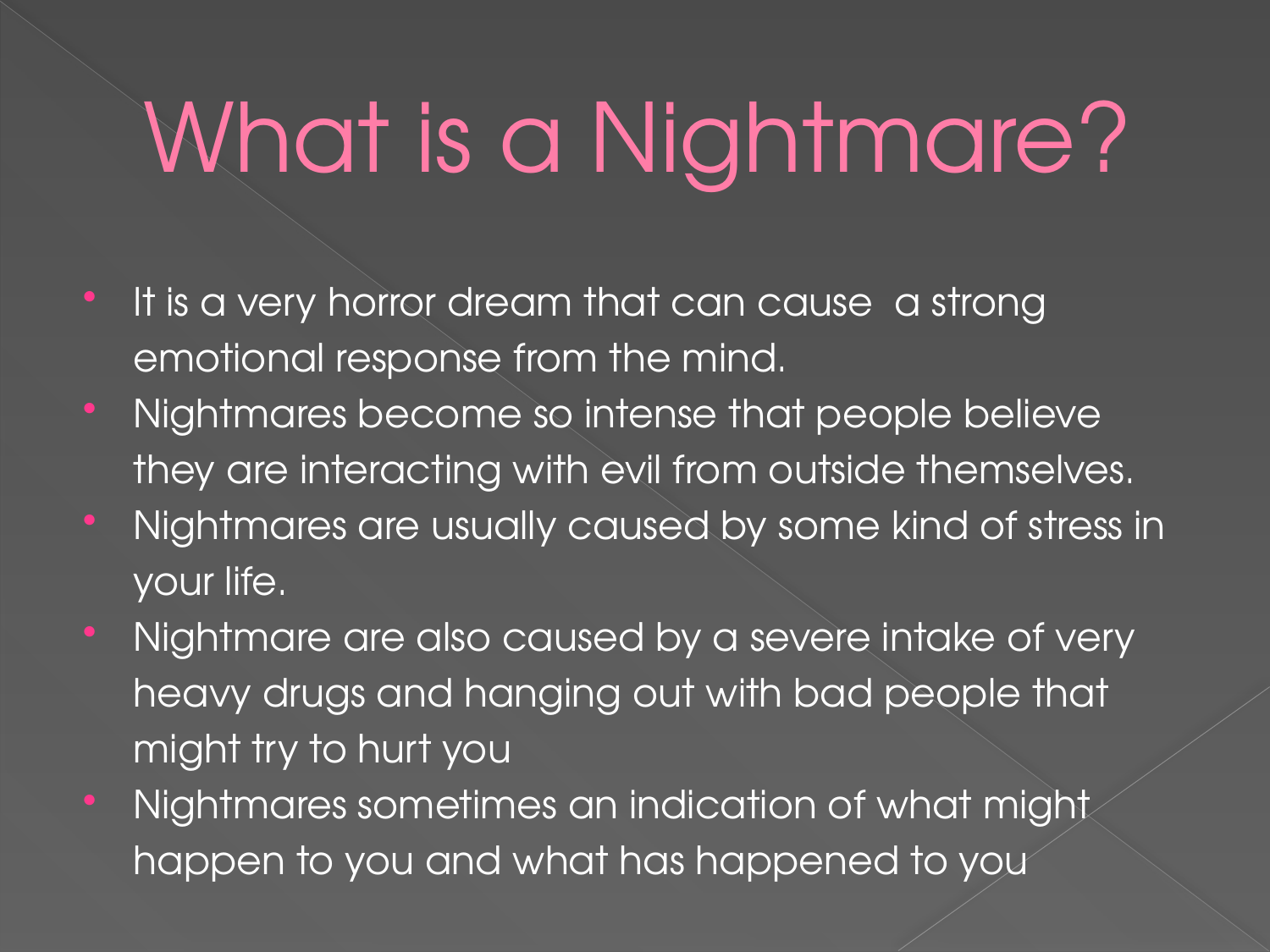

# What is a Nightmare?
It is a very horror dream that can cause  a strong emotional response from the mind.
Nightmares become so intense that people believe they are interacting with evil from outside themselves.
Nightmares are usually caused by some kind of stress in your life.
Nightmare are also caused by a severe intake of very heavy drugs and hanging out with bad people that might try to hurt you
Nightmares sometimes an indication of what might happen to you and what has happened to you